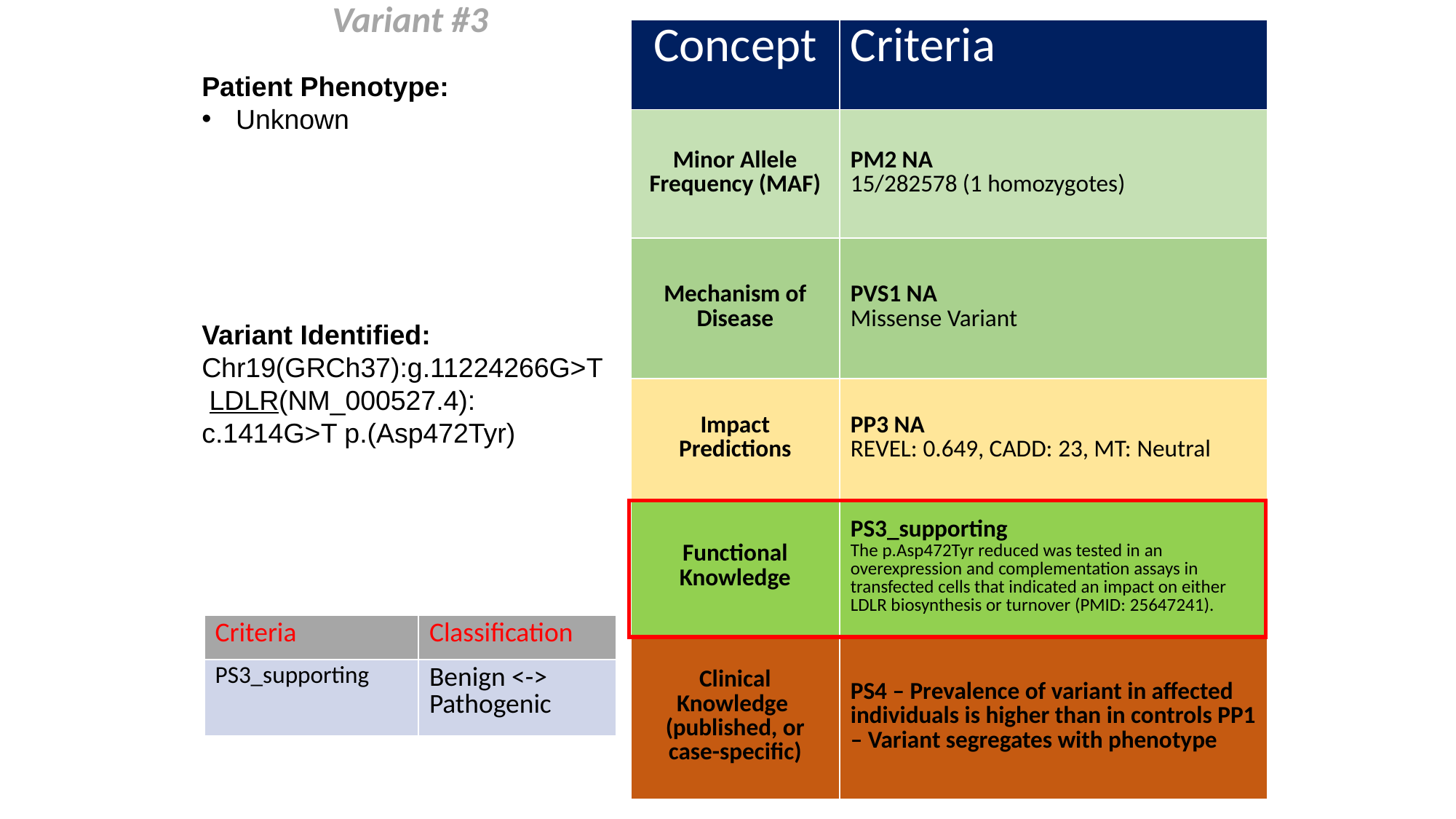

Variant #3
| Concept | Criteria |
| --- | --- |
| Minor Allele Frequency (MAF) | PM2 NA 15/282578 (1 homozygotes) |
| Mechanism of Disease | PVS1 NA Missense Variant |
| Impact Predictions | PP3 NA REVEL: 0.649, CADD: 23, MT: Neutral |
| Functional Knowledge | PS3\_supporting The p.Asp472Tyr reduced was tested in an overexpression and complementation assays in transfected cells that indicated an impact on either LDLR biosynthesis or turnover (PMID: 25647241). |
| Clinical Knowledge (published, or case-specific) | PS4 – Prevalence of variant in affected individuals is higher than in controls PP1 – Variant segregates with phenotype |
Patient Phenotype:
Unknown

Variant Identified:
Chr19(GRCh37):g.11224266G>T  LDLR(NM_000527.4):
c.1414G>T p.(Asp472Tyr)

| Criteria | Classification |
| --- | --- |
| PS3\_supporting | Benign <-> Pathogenic |